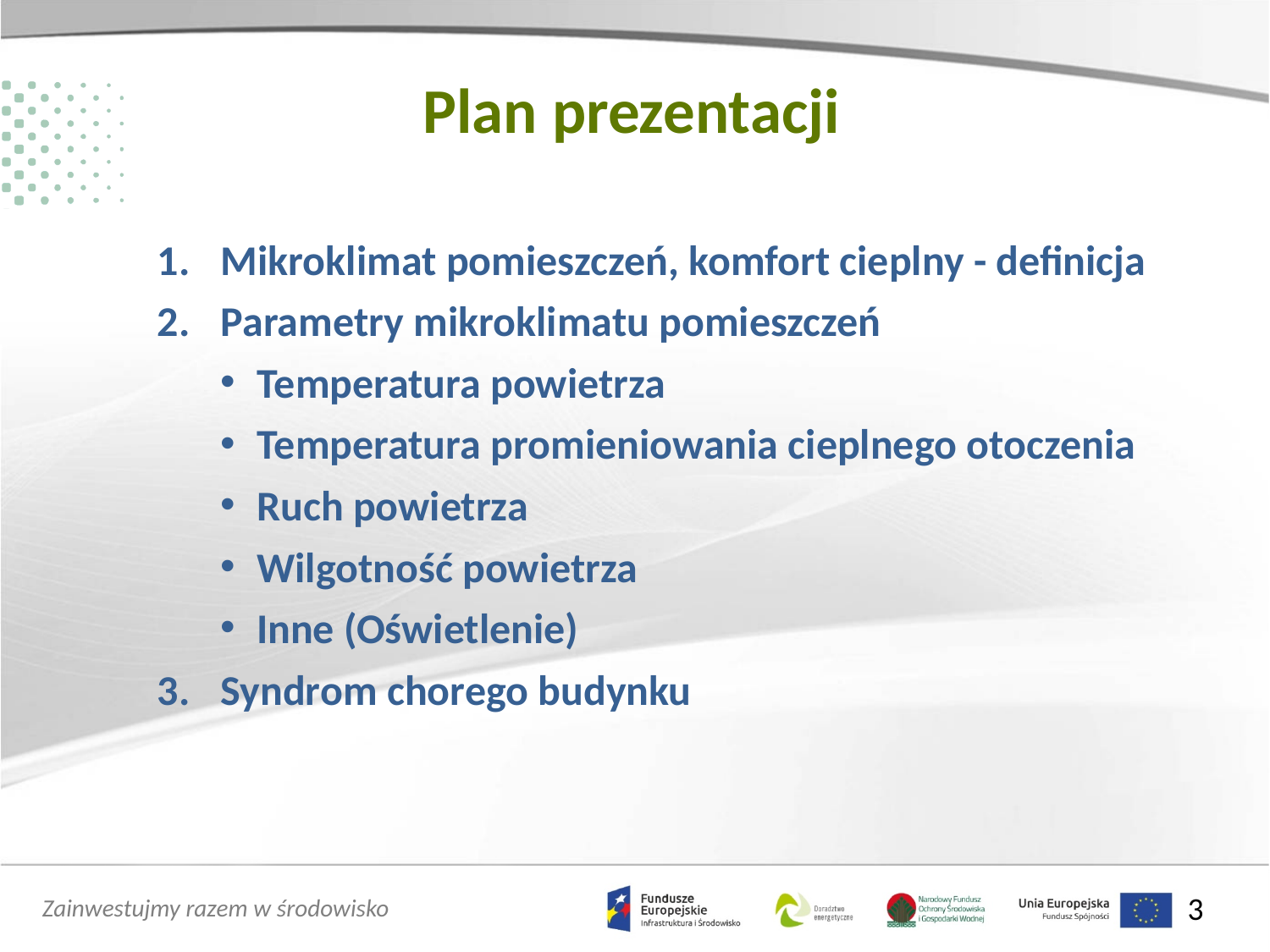

# Plan prezentacji
Mikroklimat pomieszczeń, komfort cieplny - definicja
Parametry mikroklimatu pomieszczeń
Temperatura powietrza
Temperatura promieniowania cieplnego otoczenia
Ruch powietrza
Wilgotność powietrza
Inne (Oświetlenie)
Syndrom chorego budynku

3